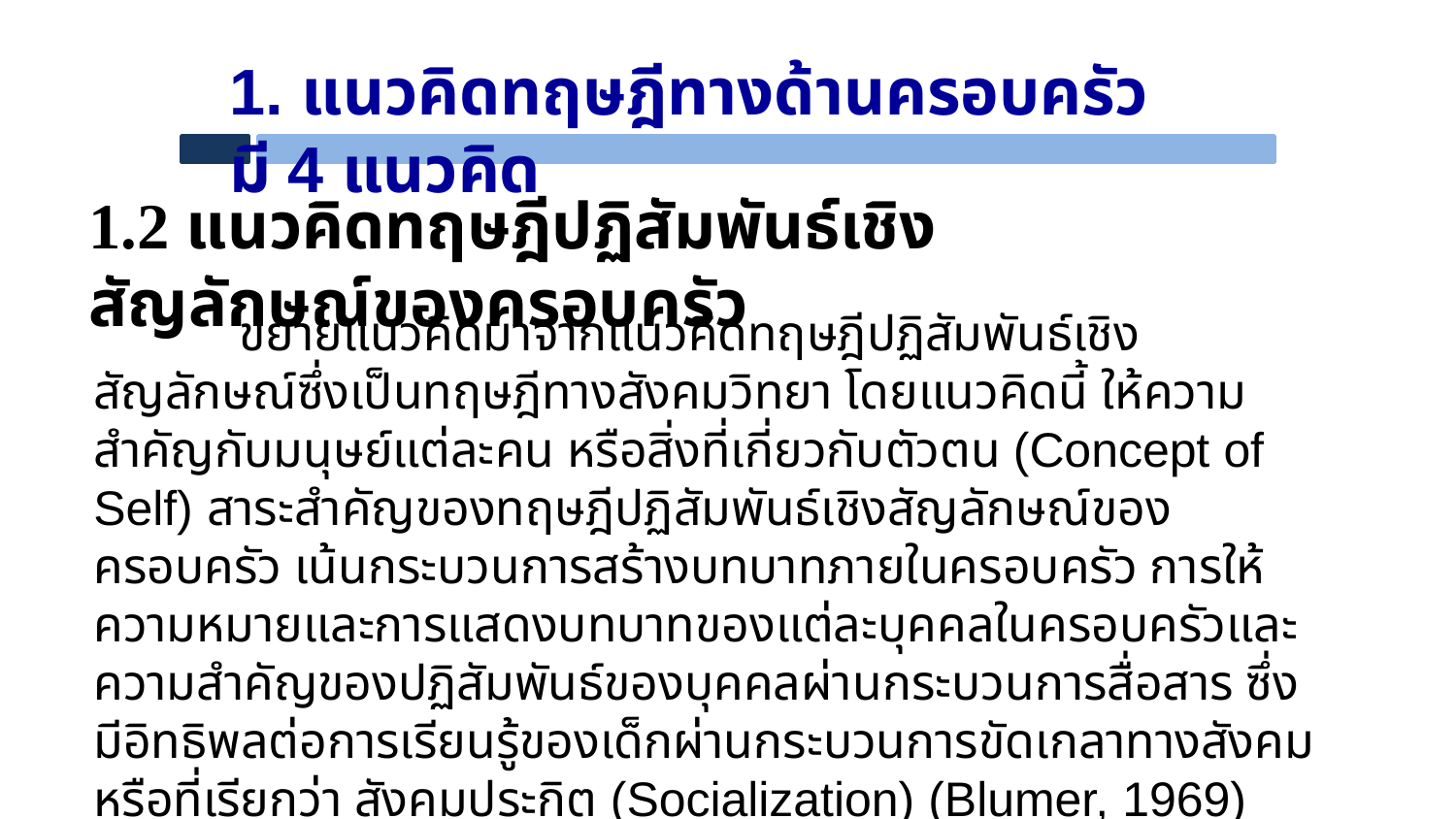

1. แนวคิดทฤษฎีทางด้านครอบครัวมี 4 แนวคิด

1.2 แนวคิดทฤษฎีปฏิสัมพันธ์เชิงสัญลักษณ์ของครอบครัว
	ขยายแนวคิดมาจากแนวคิดทฤษฎีปฏิสัมพันธ์เชิงสัญลักษณ์ซึ่งเป็นทฤษฎีทางสังคมวิทยา โดยแนวคิดนี้ ให้ความสำคัญกับมนุษย์แต่ละคน หรือสิ่งที่เกี่ยวกับตัวตน (Concept of Self) สาระสำคัญของทฤษฎีปฏิสัมพันธ์เชิงสัญลักษณ์ของครอบครัว เน้นกระบวนการสร้างบทบาทภายในครอบครัว การให้ความหมายและการแสดงบทบาทของแต่ละบุคคลในครอบครัวและความสำคัญของปฏิสัมพันธ์ของบุคคลผ่านกระบวนการสื่อสาร ซึ่งมีอิทธิพลต่อการเรียนรู้ของเด็กผ่านกระบวนการขัดเกลาทางสังคม หรือที่เรียกว่า สังคมประกิต (Socialization) (Blumer, 1969)